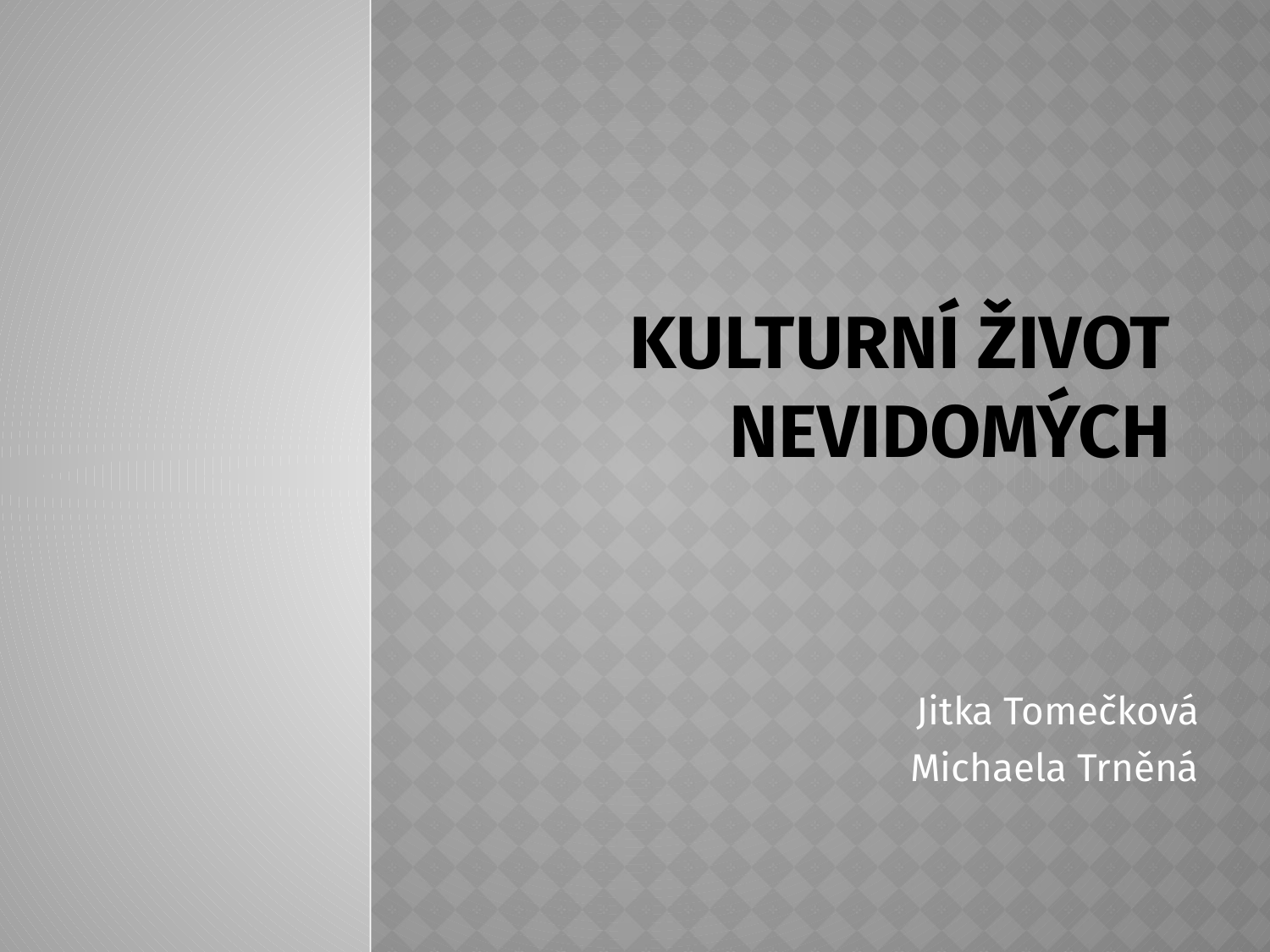

# Kulturní život nevidomých
Jitka Tomečková
Michaela Trněná